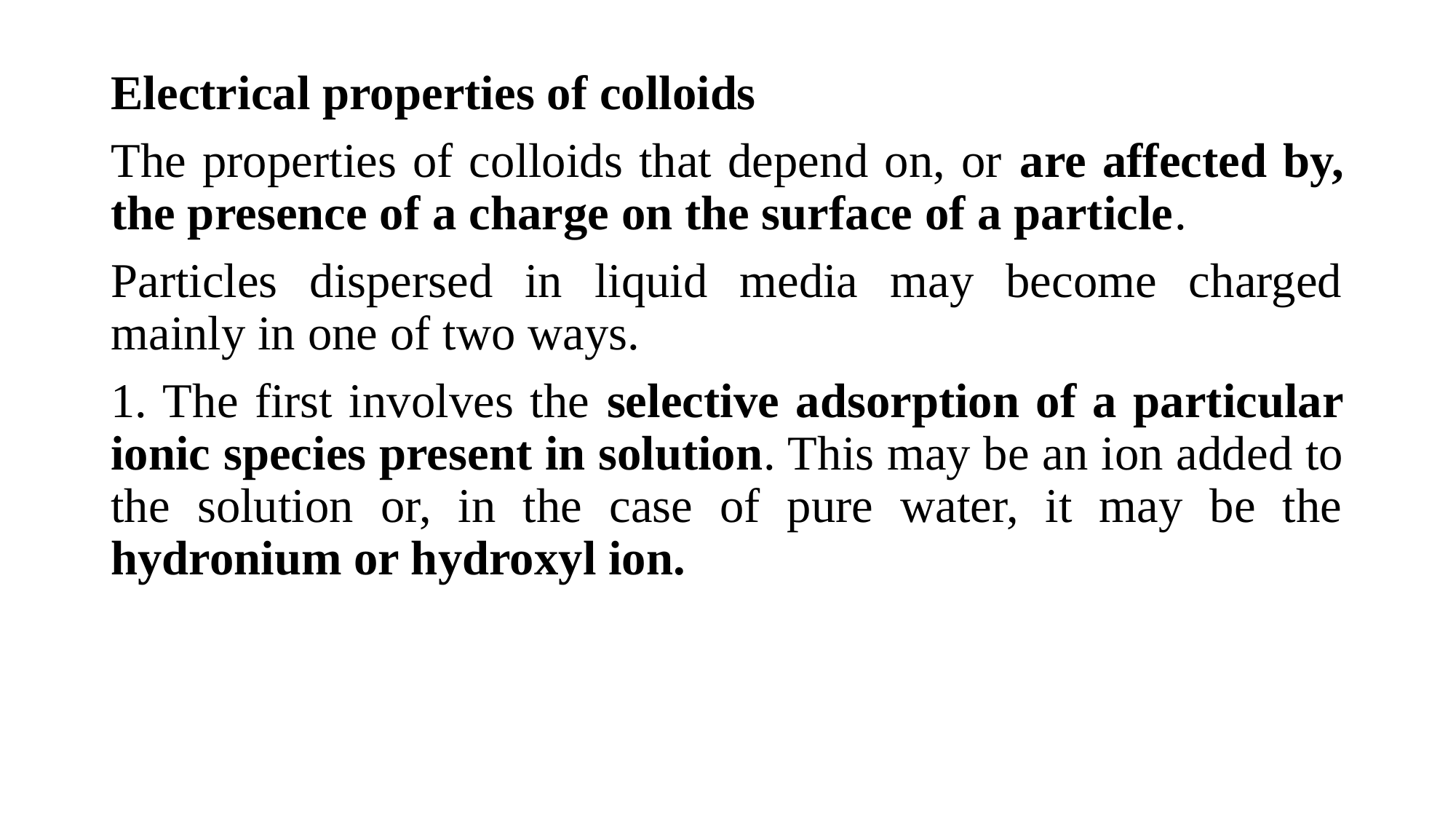

Electrical properties of colloids
The properties of colloids that depend on, or are affected by, the presence of a charge on the surface of a particle.
Particles dispersed in liquid media may become charged mainly in one of two ways.
1. The first involves the selective adsorption of a particular ionic species present in solution. This may be an ion added to the solution or, in the case of pure water, it may be the hydronium or hydroxyl ion.